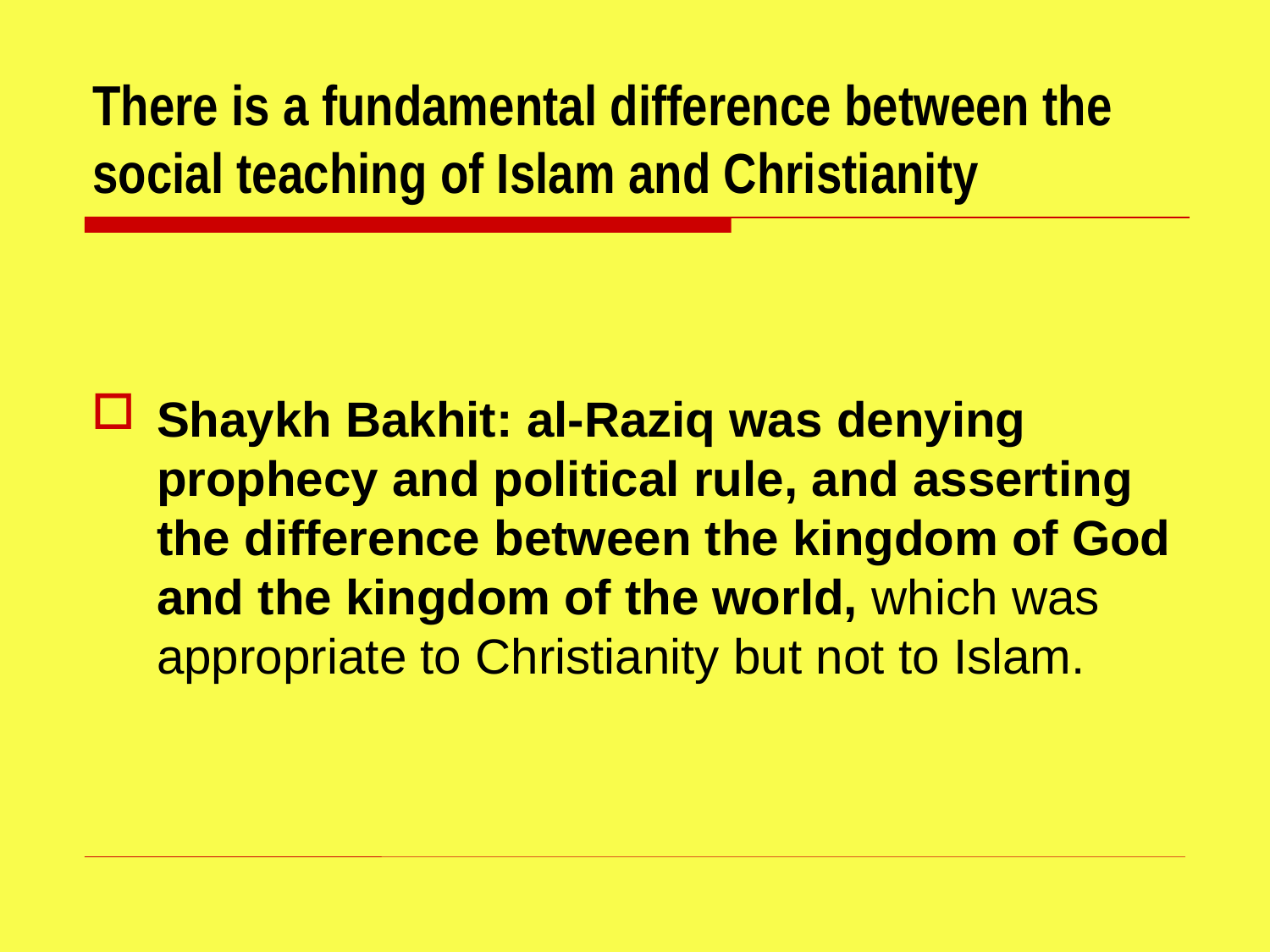

# There is a fundamental difference between the social teaching of Islam and Christianity

Shaykh Bakhit: al-Raziq was denying prophecy and political rule, and asserting the difference between the kingdom of God and the kingdom of the world, which was appropriate to Christianity but not to Islam.